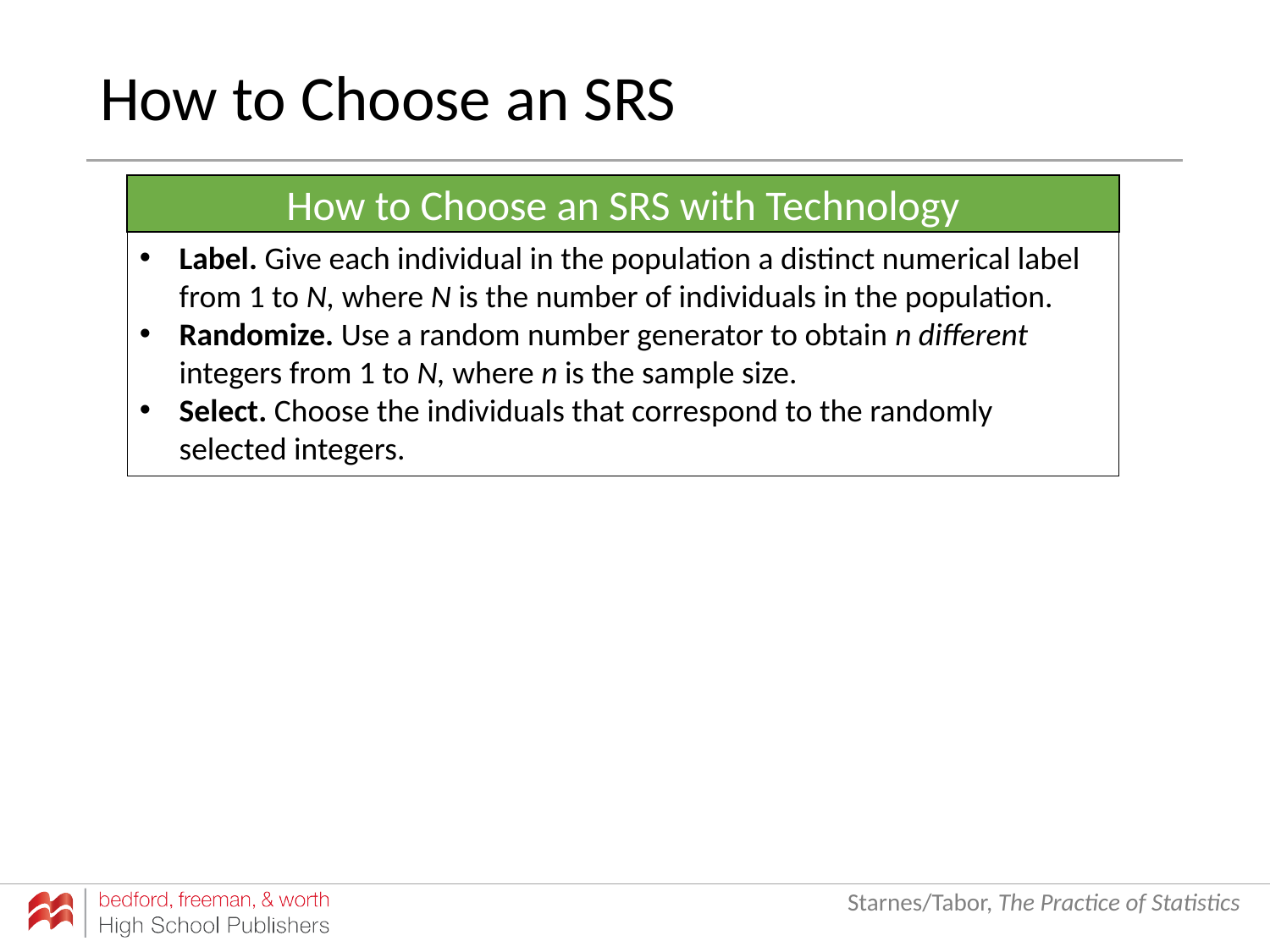

# How to Choose an SRS
How to Choose an SRS with Technology
Label. Give each individual in the population a distinct numerical label from 1 to N, where N is the number of individuals in the population.
Randomize. Use a random number generator to obtain n different integers from 1 to N, where n is the sample size.
Select. Choose the individuals that correspond to the randomly selected integers.